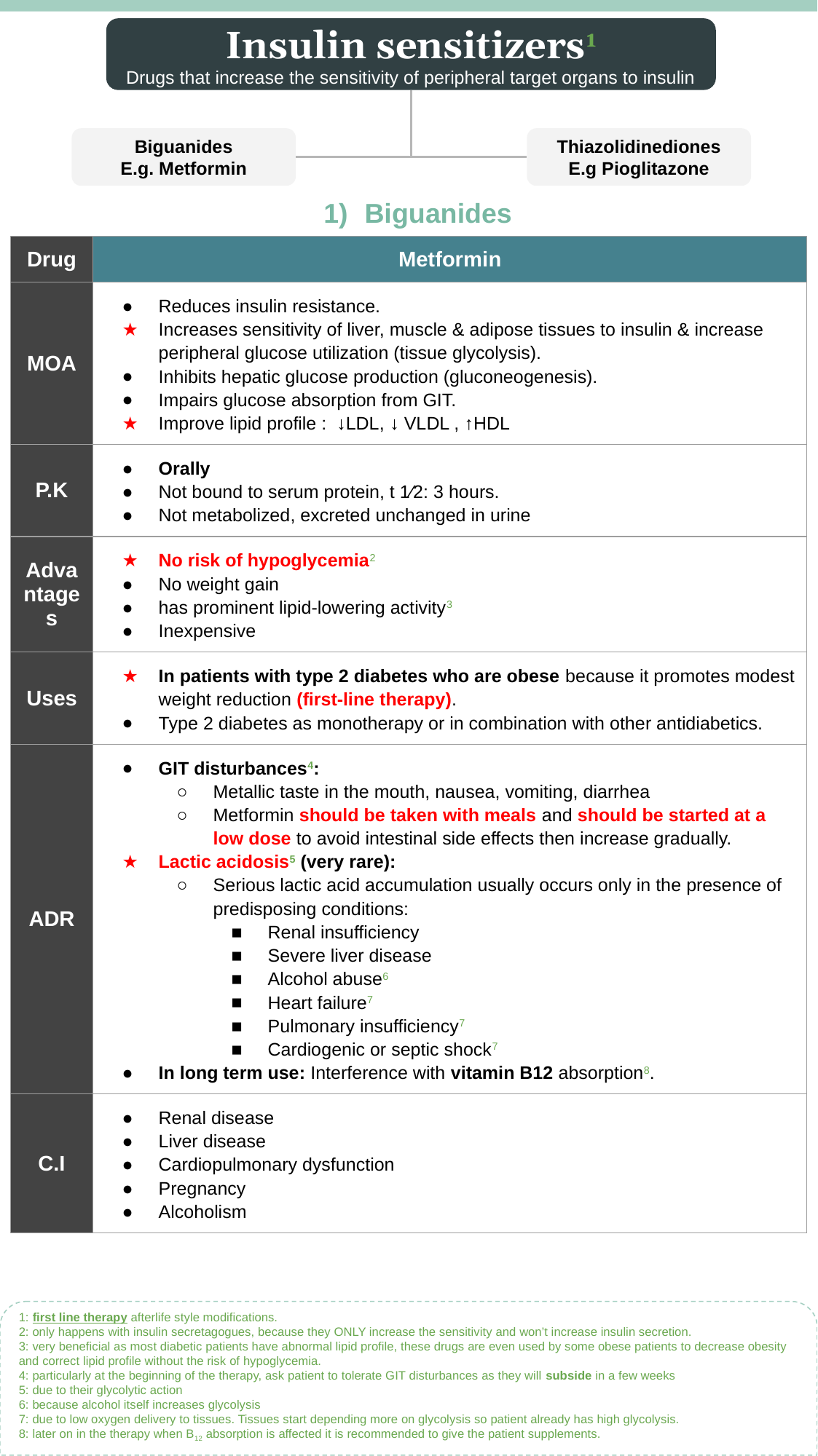

Insulin sensitizers1
Drugs that increase the sensitivity of peripheral target organs to insulin
Thiazolidinediones
E.g Pioglitazone
Biguanides
E.g. Metformin
Biguanides
| Drug | Metformin |
| --- | --- |
| MOA | Reduces insulin resistance. Increases sensitivity of liver, muscle & adipose tissues to insulin & increase peripheral glucose utilization (tissue glycolysis). Inhibits hepatic glucose production (gluconeogenesis). Impairs glucose absorption from GIT. Improve lipid profile : ↓LDL, ↓ VLDL , ↑HDL |
| P.K | Orally Not bound to serum protein, t 1⁄2: 3 hours. Not metabolized, excreted unchanged in urine |
| Advantages | No risk of hypoglycemia2 No weight gain has prominent lipid-lowering activity3 Inexpensive |
| Uses | In patients with type 2 diabetes who are obese because it promotes modest weight reduction (first-line therapy). Type 2 diabetes as monotherapy or in combination with other antidiabetics. |
| ADR | GIT disturbances4: Metallic taste in the mouth, nausea, vomiting, diarrhea Metformin should be taken with meals and should be started at a low dose to avoid intestinal side effects then increase gradually. Lactic acidosis5 (very rare): Serious lactic acid accumulation usually occurs only in the presence of predisposing conditions: Renal insufficiency Severe liver disease Alcohol abuse6 Heart failure7 Pulmonary insufficiency7 Cardiogenic or septic shock7 In long term use: Interference with vitamin B12 absorption8. |
| C.I | Renal disease Liver disease Cardiopulmonary dysfunction Pregnancy Alcoholism |
1: first line therapy afterlife style modifications.
2: only happens with insulin secretagogues, because they ONLY increase the sensitivity and won’t increase insulin secretion.
3: very beneficial as most diabetic patients have abnormal lipid profile, these drugs are even used by some obese patients to decrease obesity and correct lipid profile without the risk of hypoglycemia.
4: particularly at the beginning of the therapy, ask patient to tolerate GIT disturbances as they will subside in a few weeks
5: due to their glycolytic action
6: because alcohol itself increases glycolysis
7: due to low oxygen delivery to tissues. Tissues start depending more on glycolysis so patient already has high glycolysis.
8: later on in the therapy when B12 absorption is affected it is recommended to give the patient supplements.